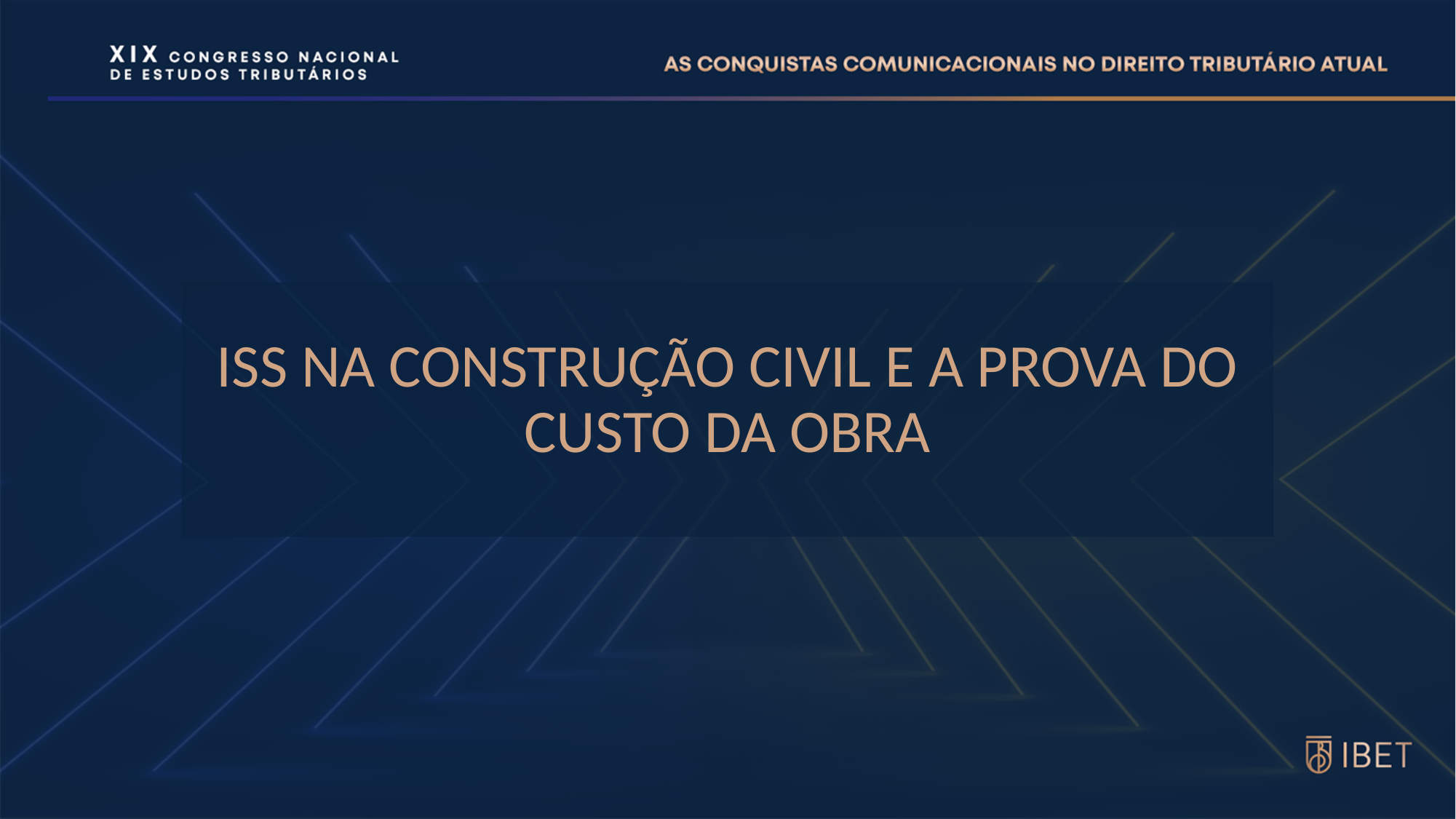

# ISS NA CONSTRUÇÃO CIVIL E A PROVA DO CUSTO DA OBRA